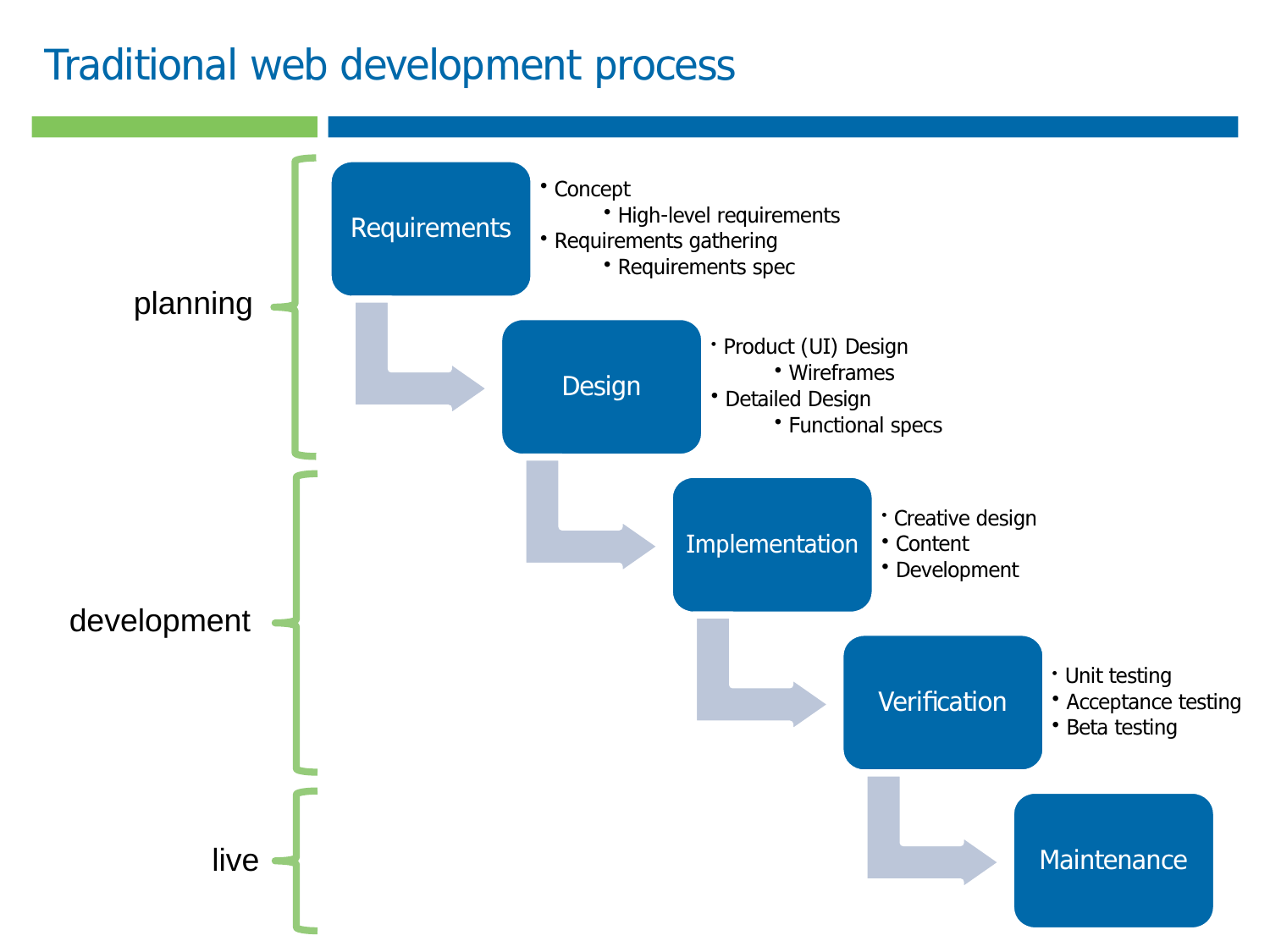

Traditional web development process

planning
Requirements
 Concept
 High-level requirements
 Requirements gathering
 Requirements spec

Design
 Product (UI) Design
 Wireframes
 Detailed Design
 Functional specs

Implementation
 Creative design
 Content
 Development

development

Verification
 Unit testing
 Acceptance testing
 Beta testing

Maintenance

live